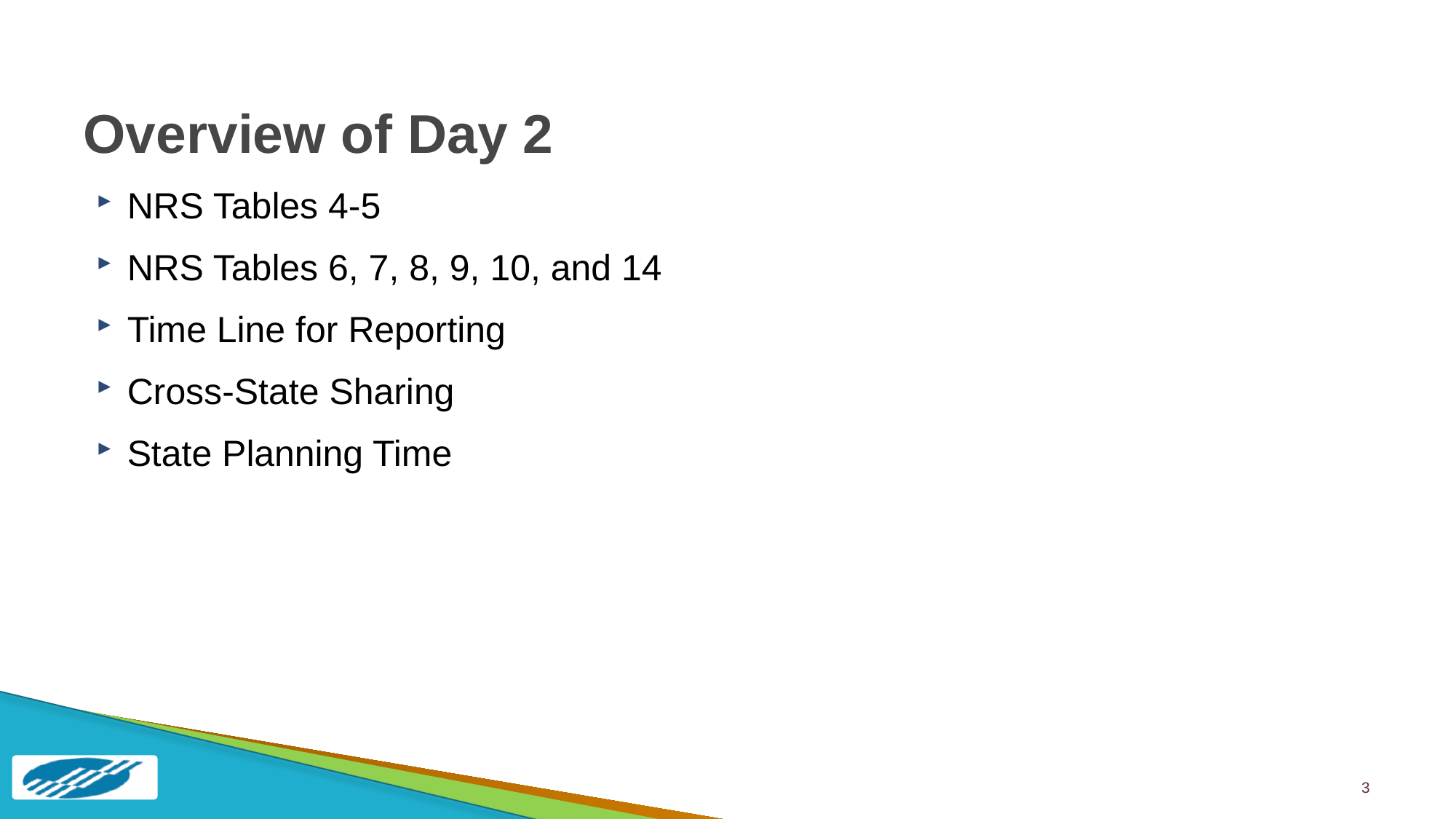

# Overview of Day 2
NRS Tables 4-5
NRS Tables 6, 7, 8, 9, 10, and 14
Time Line for Reporting
Cross-State Sharing
State Planning Time
3